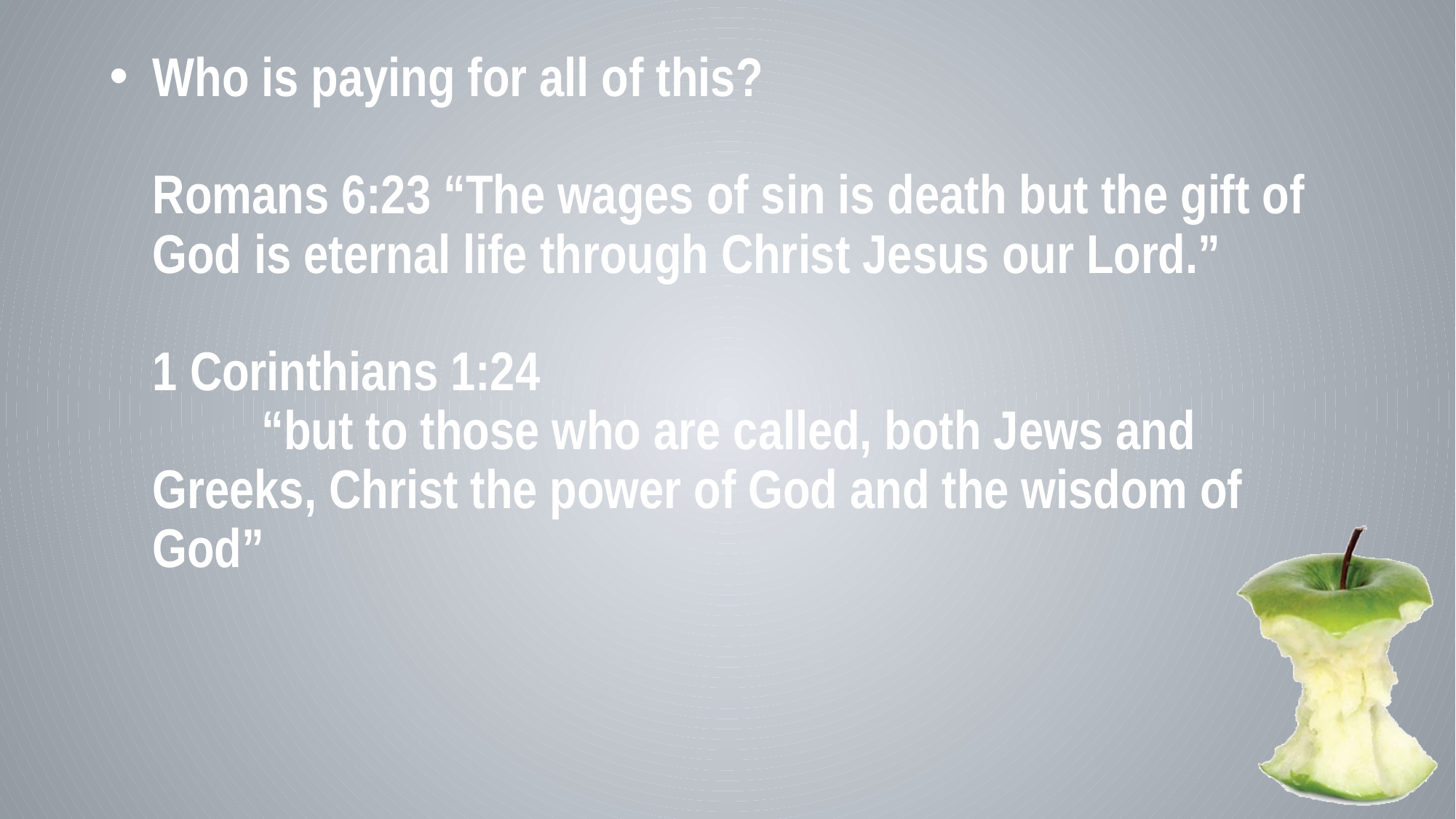

Who is paying for all of this?
Romans 6:23 “The wages of sin is death but the gift of God is eternal life through Christ Jesus our Lord.”
1 Corinthians 1:24
	“but to those who are called, both Jews and Greeks, Christ the power of God and the wisdom of God”